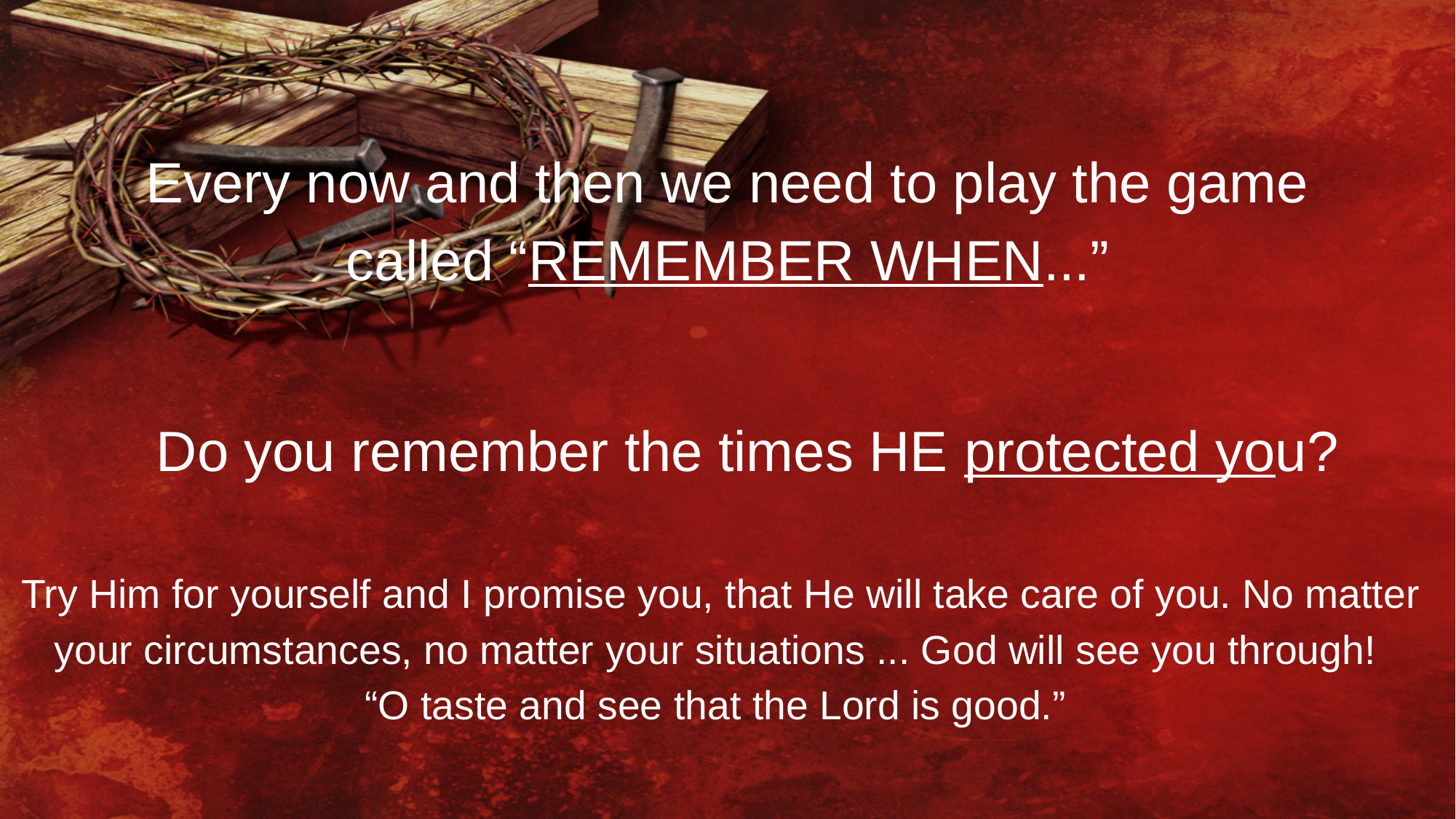

Every now and then we need to play the game called “REMEMBER WHEN...”
Do you remember the times HE protected you?
Try Him for yourself and I promise you, that He will take care of you. No matter your circumstances, no matter your situations ... God will see you through!
“O taste and see that the Lord is good.”